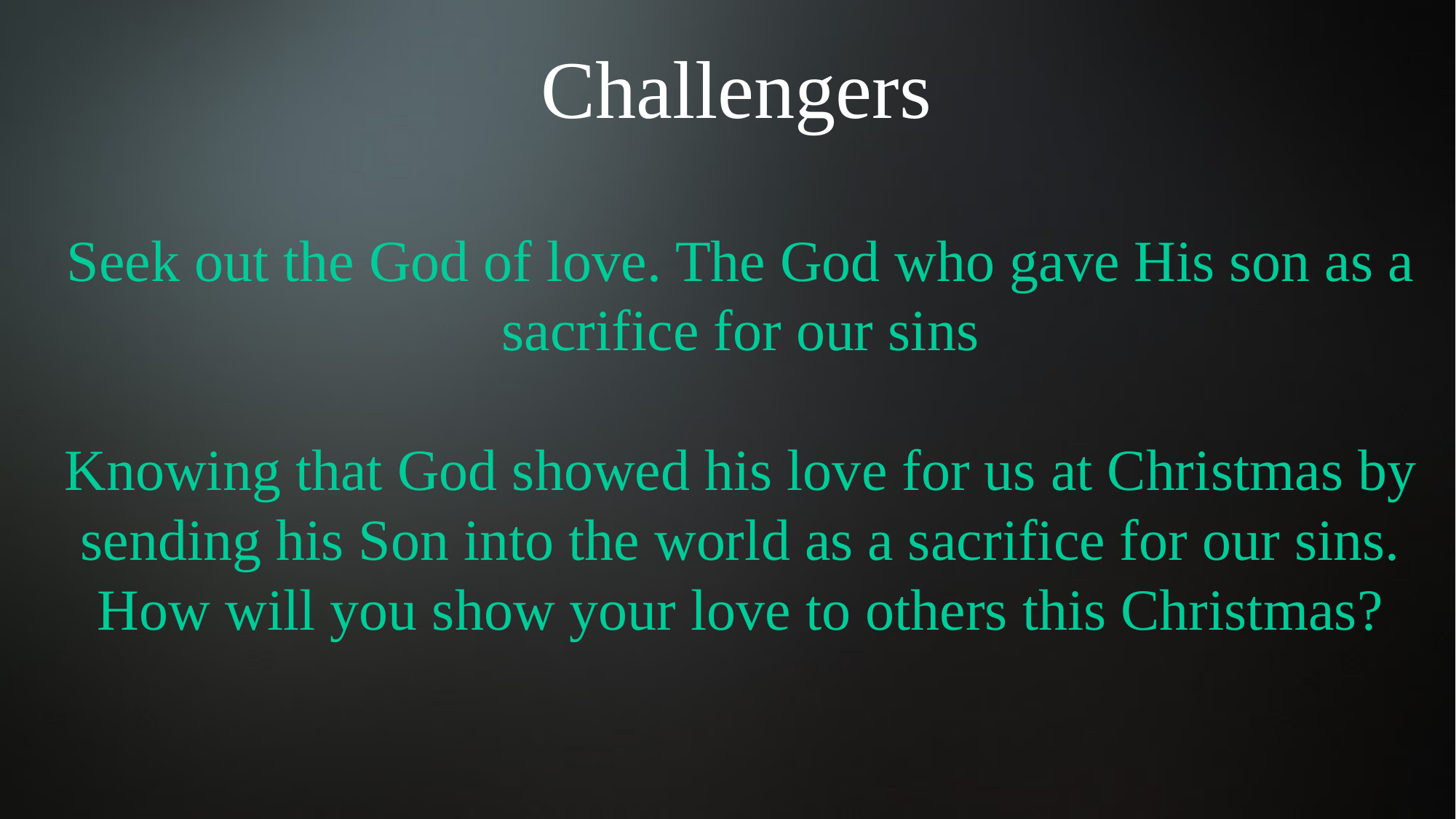

Challengers

Seek out the God of love. The God who gave His son as a sacrifice for our sins

Knowing that God showed his love for us at Christmas by sending his Son into the world as a sacrifice for our sins. How will you show your love to others this Christmas?